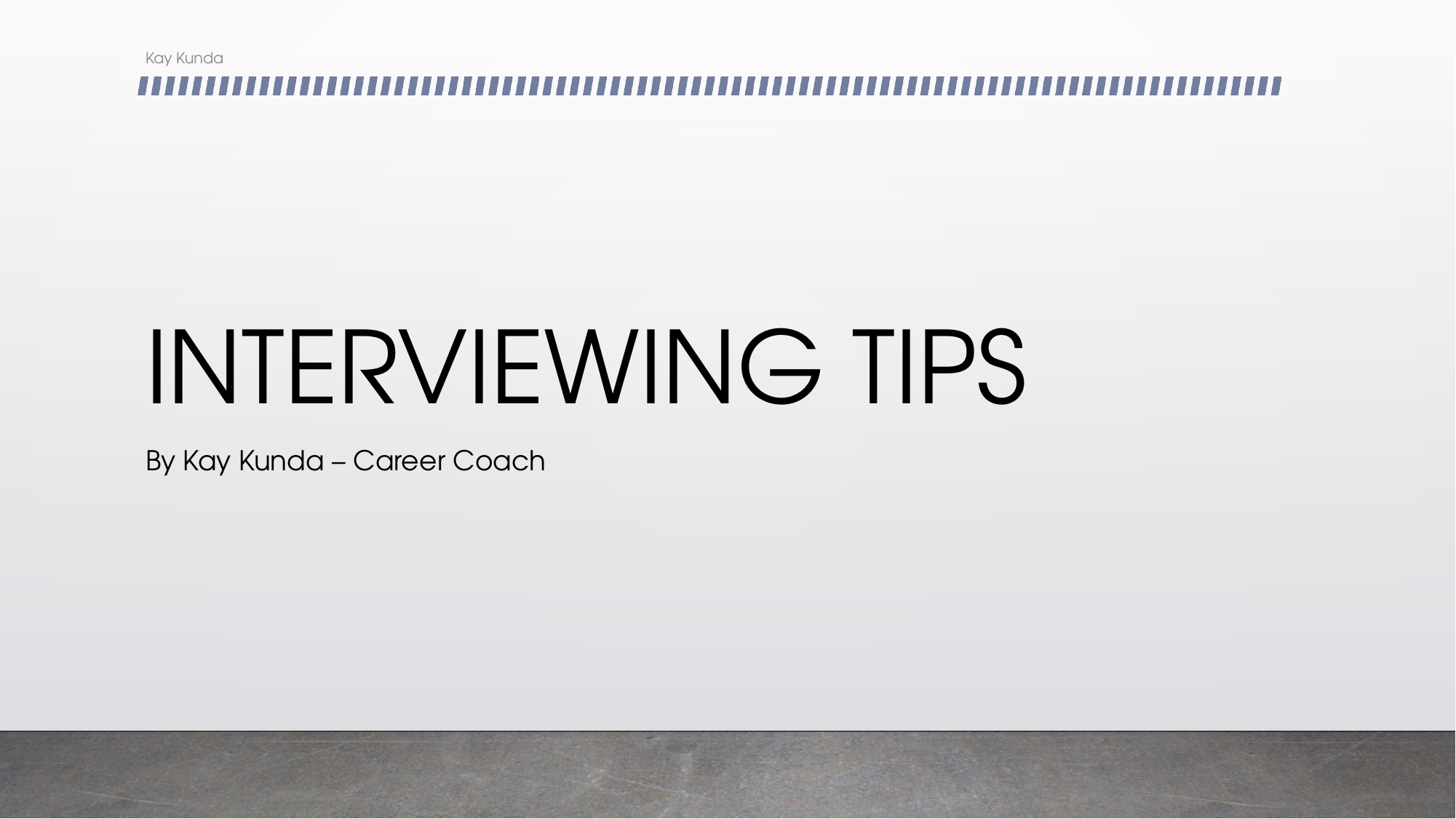

Kay Kunda
# INTERVIEWING TIPS
By Kay Kunda – Career Coach